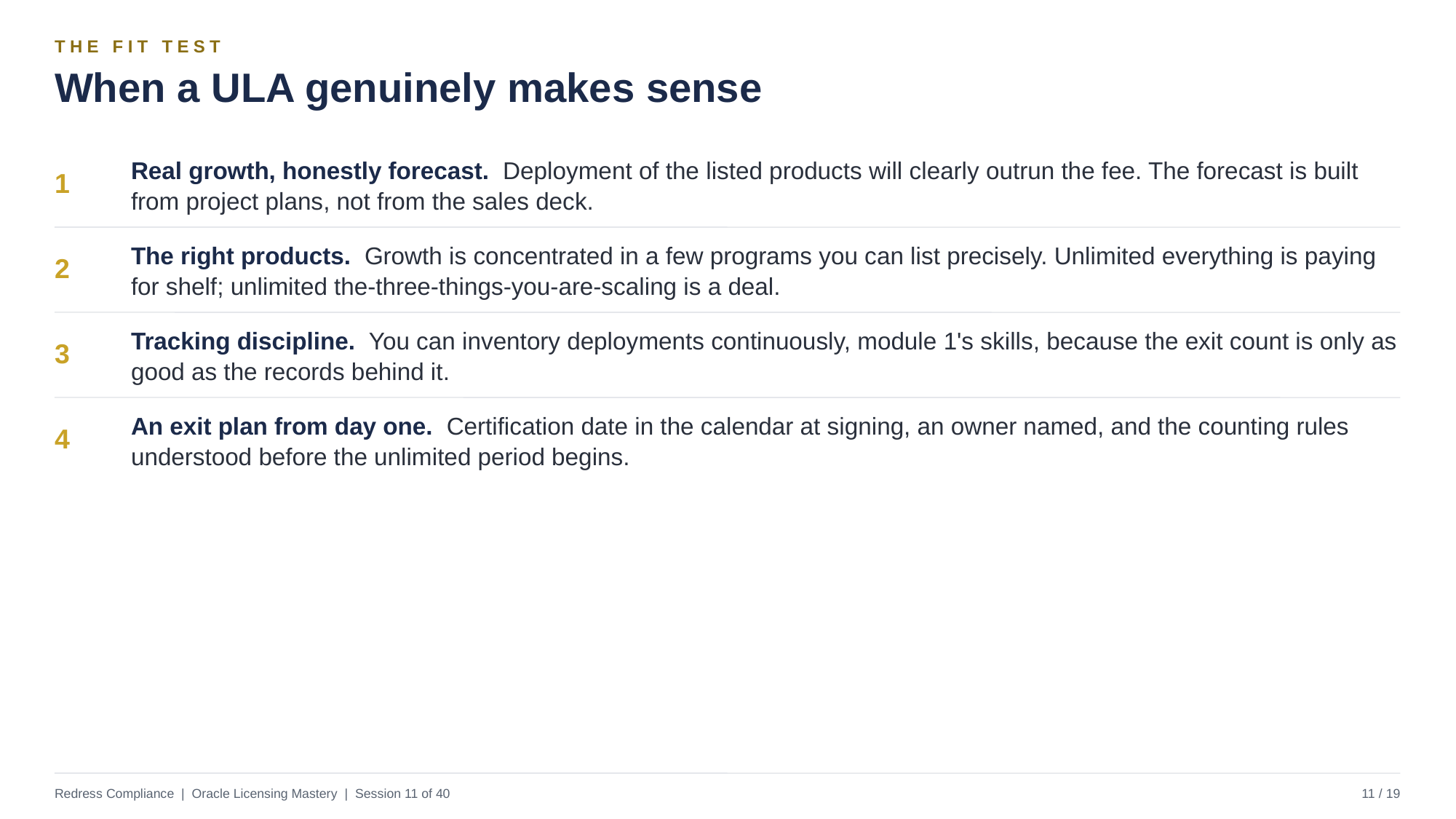

THE FIT TEST
When a ULA genuinely makes sense
Real growth, honestly forecast.  Deployment of the listed products will clearly outrun the fee. The forecast is built from project plans, not from the sales deck.
1

The right products.  Growth is concentrated in a few programs you can list precisely. Unlimited everything is paying for shelf; unlimited the-three-things-you-are-scaling is a deal.
2

Tracking discipline.  You can inventory deployments continuously, module 1's skills, because the exit count is only as good as the records behind it.
3

An exit plan from day one.  Certification date in the calendar at signing, an owner named, and the counting rules understood before the unlimited period begins.
4

Redress Compliance  |  Oracle Licensing Mastery  |  Session 11 of 40
11 / 19